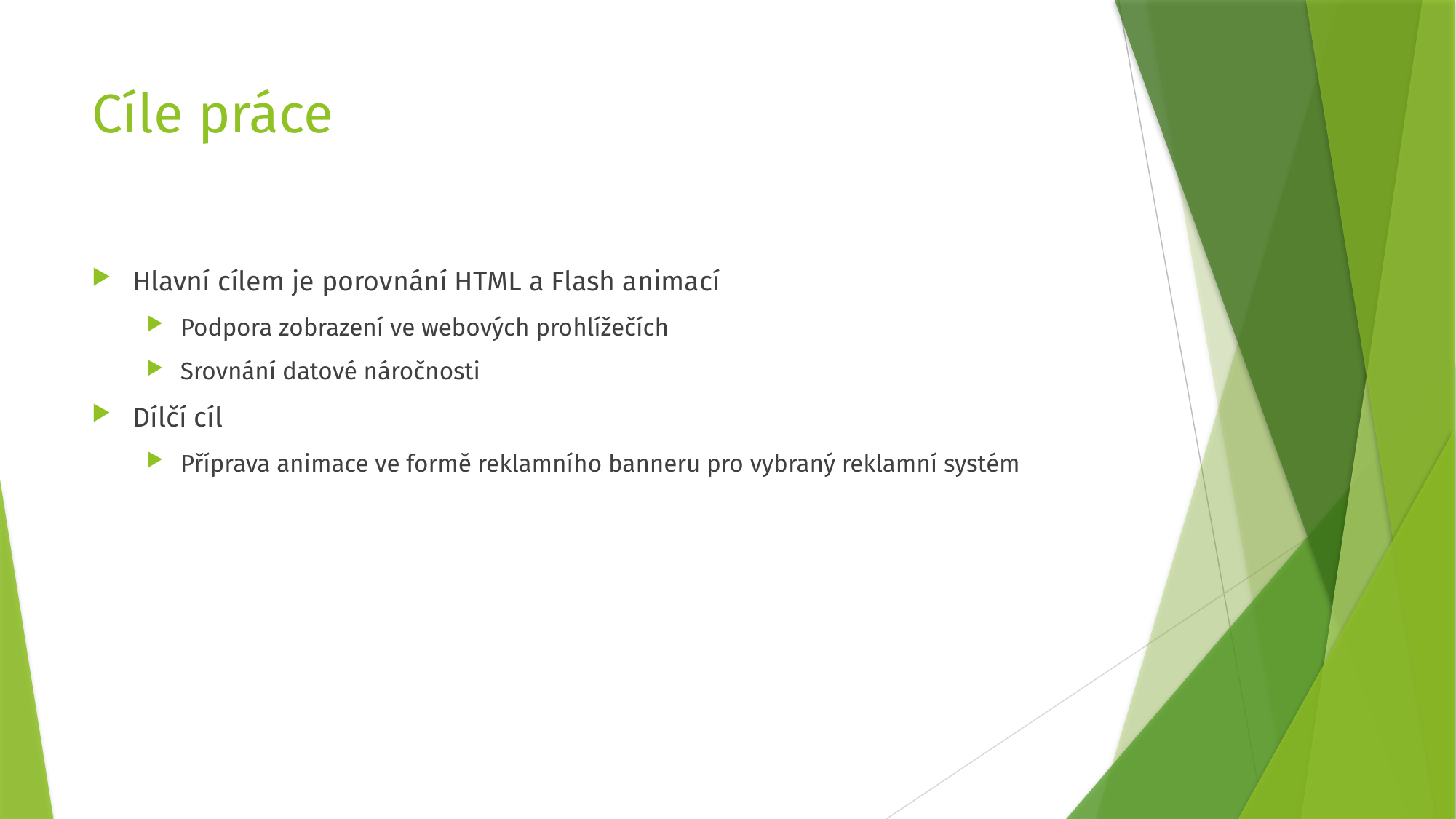

# Cíle práce
Hlavní cílem je porovnání HTML a Flash animací
Podpora zobrazení ve webových prohlížečích
Srovnání datové náročnosti
Dílčí cíl
Příprava animace ve formě reklamního banneru pro vybraný reklamní systém